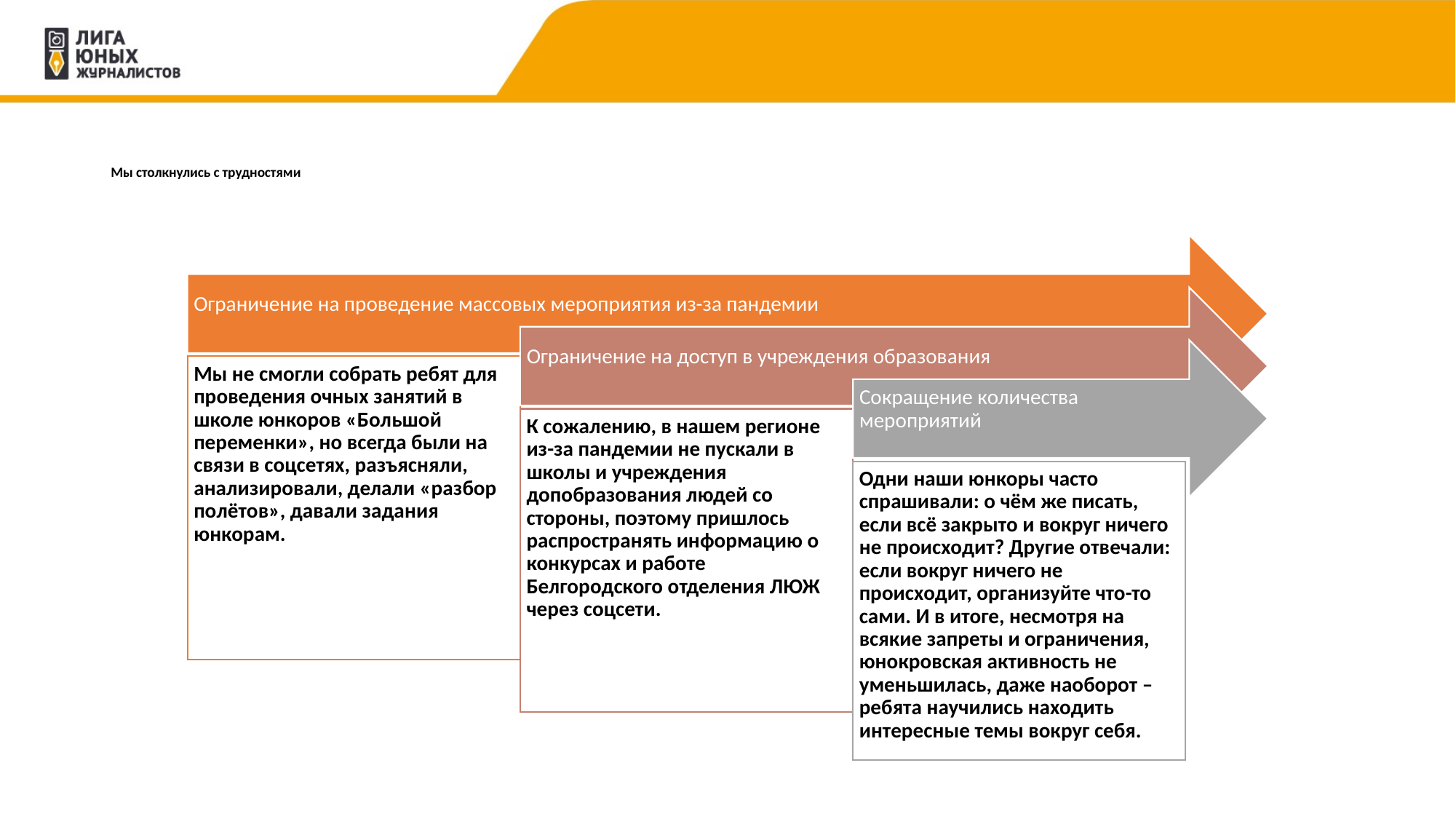

# Мы столкнулись с трудностями

Ограничение на проведение массовых мероприятия из-за пандемии
Мы не смогли собрать ребят для проведения очных занятий в школе юнкоров «Большой переменки», но всегда были на связи в соцсетях, разъясняли, анализировали, делали «разбор полётов», давали задания юнкорам.
Ограничение на доступ в учреждения образования
К сожалению, в нашем регионе из-за пандемии не пускали в школы и учреждения допобразования людей со стороны, поэтому пришлось распространять информацию о конкурсах и работе Белгородского отделения ЛЮЖ через соцсети.
Сокращение количества мероприятий
Одни наши юнкоры часто спрашивали: о чём же писать, если всё закрыто и вокруг ничего не происходит? Другие отвечали: если вокруг ничего не происходит, организуйте что-то сами. И в итоге, несмотря на всякие запреты и ограничения, юнокровская активность не уменьшилась, даже наоборот – ребята научились находить интересные темы вокруг себя.